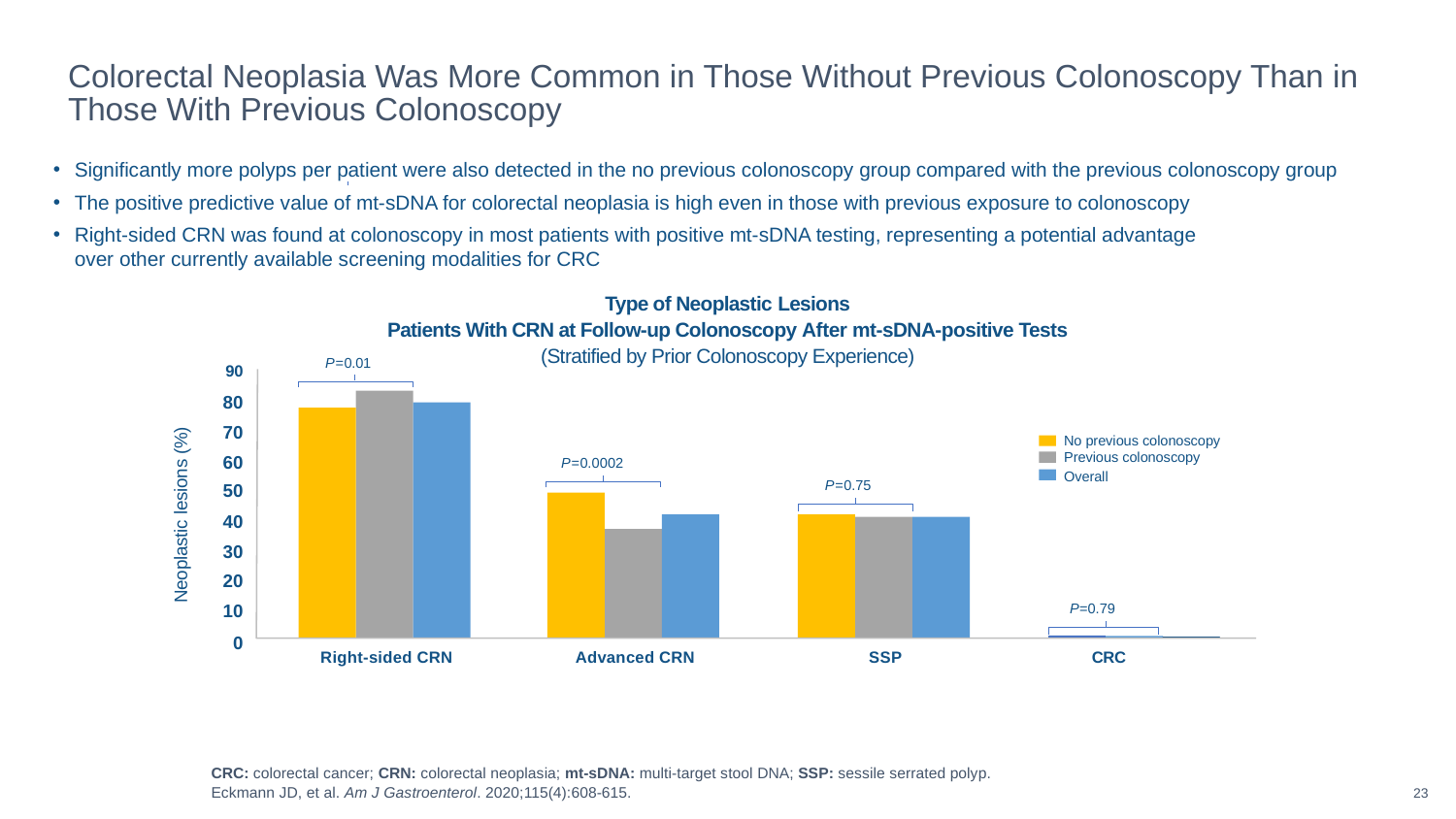

Colorectal Neoplasia Was More Common in Those Without Previous Colonoscopy Than in Those With Previous Colonoscopy
Significantly more polyps per patient were also detected in the no previous colonoscopy group compared with the previous colonoscopy group
The positive predictive value of mt-sDNA for colorectal neoplasia is high even in those with previous exposure to colonoscopy
Right-sided CRN was found at colonoscopy in most patients with positive mt-sDNA testing, representing a potential advantage
over other currently available screening modalities for CRC

Type of Neoplastic Lesions
Patients With CRN at Follow-up Colonoscopy After mt-sDNA-positive Tests
(Stratified by Prior Colonoscopy Experience)
P=0.01
90

80
Neoplastic lesions (%)
70
No previous colonoscopy        Previous colonoscopy
Overall

60
P=0.0002

P=0.75
50

40
30
20
10
P=0.79
0
Right-sided CRN
Advanced CRN
SSP
CRC

CRC: colorectal cancer; CRN: colorectal neoplasia; mt-sDNA: multi-target stool DNA; SSP: sessile serrated polyp.
Eckmann JD, et al. Am J Gastroenterol. 2020;115(4):608-615.